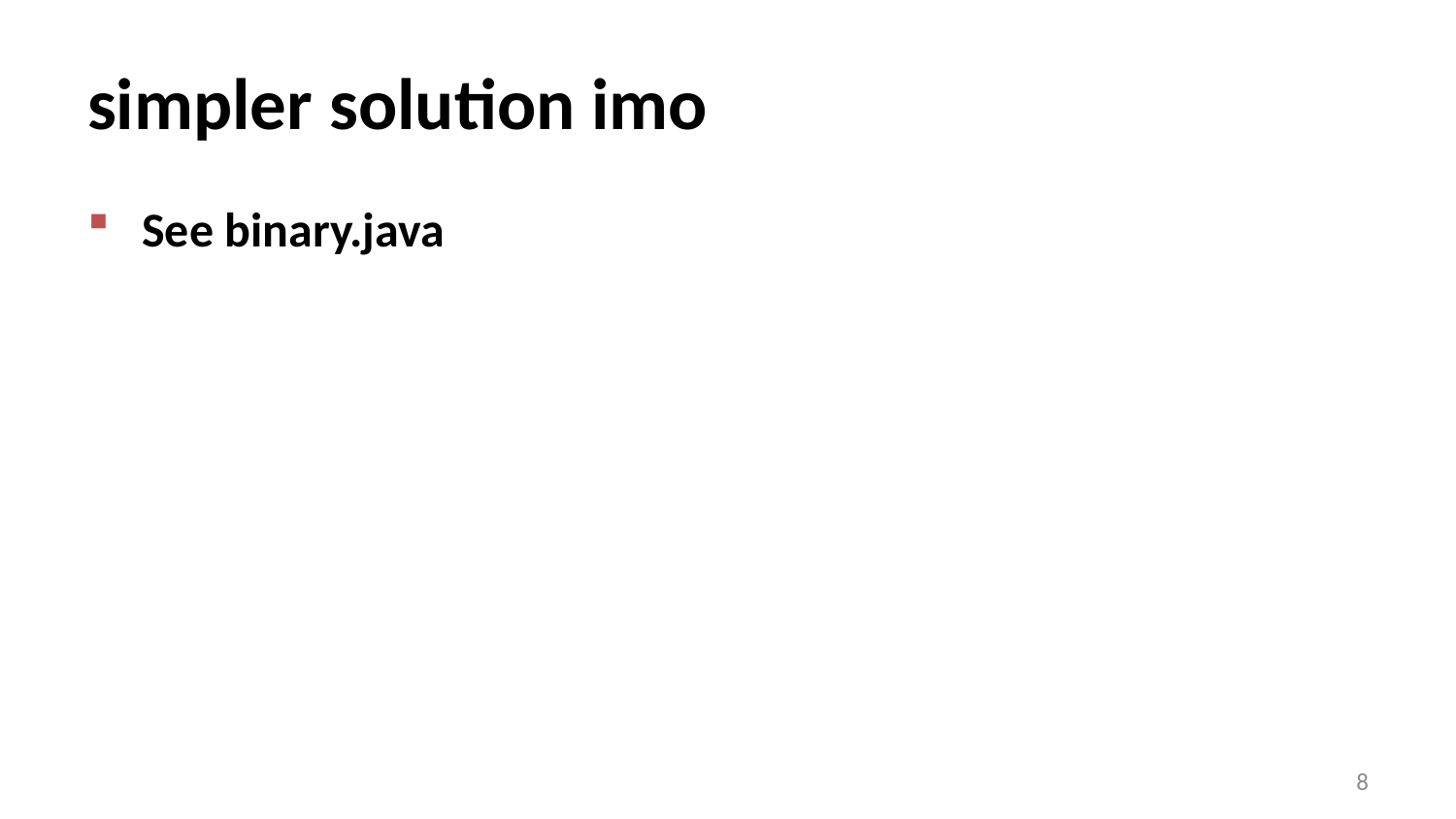

# simpler solution imo
See binary.java
8